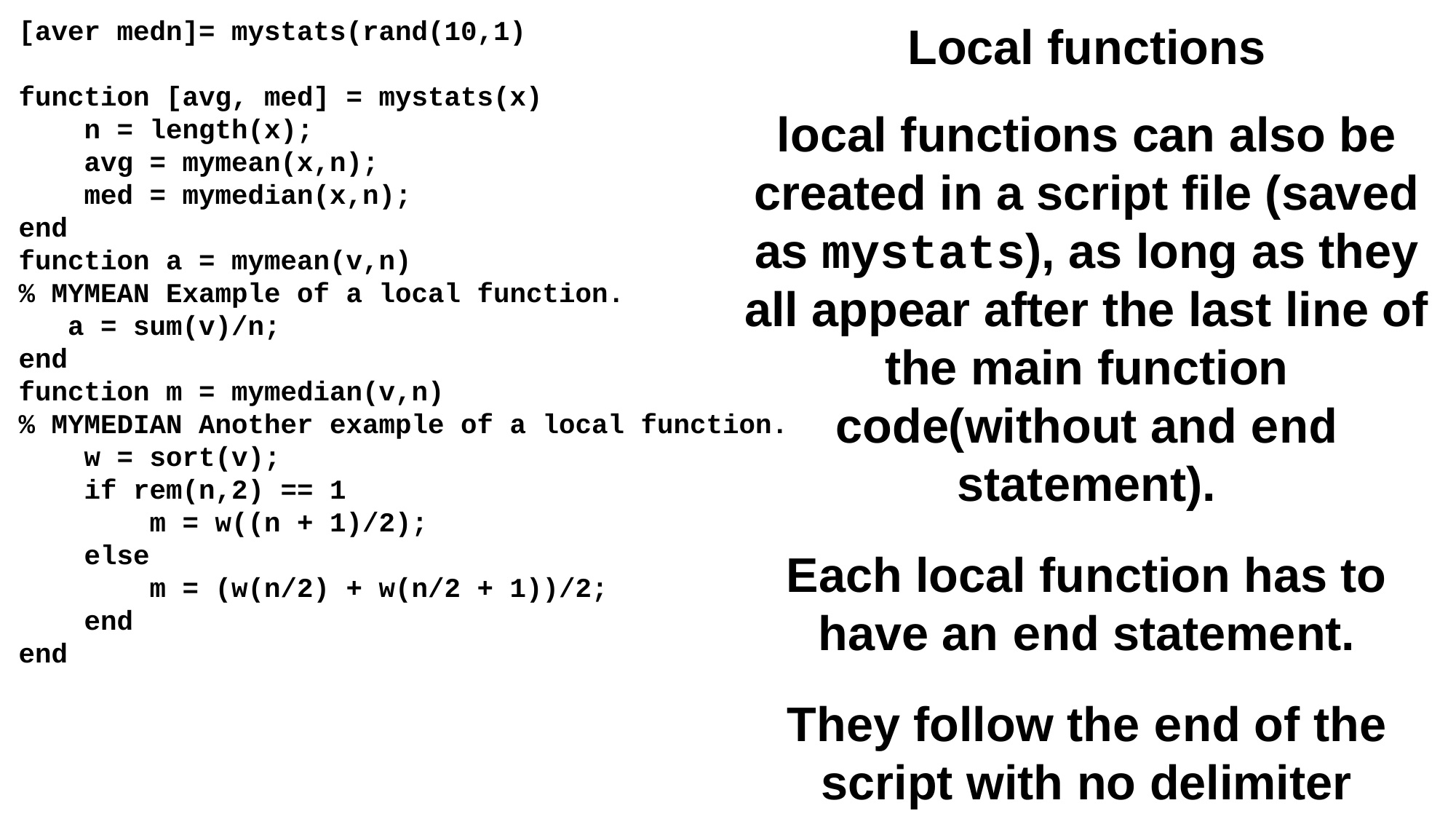

[aver medn]= mystats(rand(10,1)

function [avg, med] = mystats(x)
    n = length(x);
    avg = mymean(x,n);
    med = mymedian(x,n);
end
function a = mymean(v,n)
% MYMEAN Example of a local function.
   a = sum(v)/n;
end
function m = mymedian(v,n)
% MYMEDIAN Another example of a local function.
    w = sort(v);
    if rem(n,2) == 1
        m = w((n + 1)/2);
    else
        m = (w(n/2) + w(n/2 + 1))/2;
    end
end
Local functions

local functions can also be created in a script file (saved as mystats), as long as they all appear after the last line of the main function code(without and end statement).

Each local function has to have an end statement.

They follow the end of the script with no delimiter beyond the function definition call.